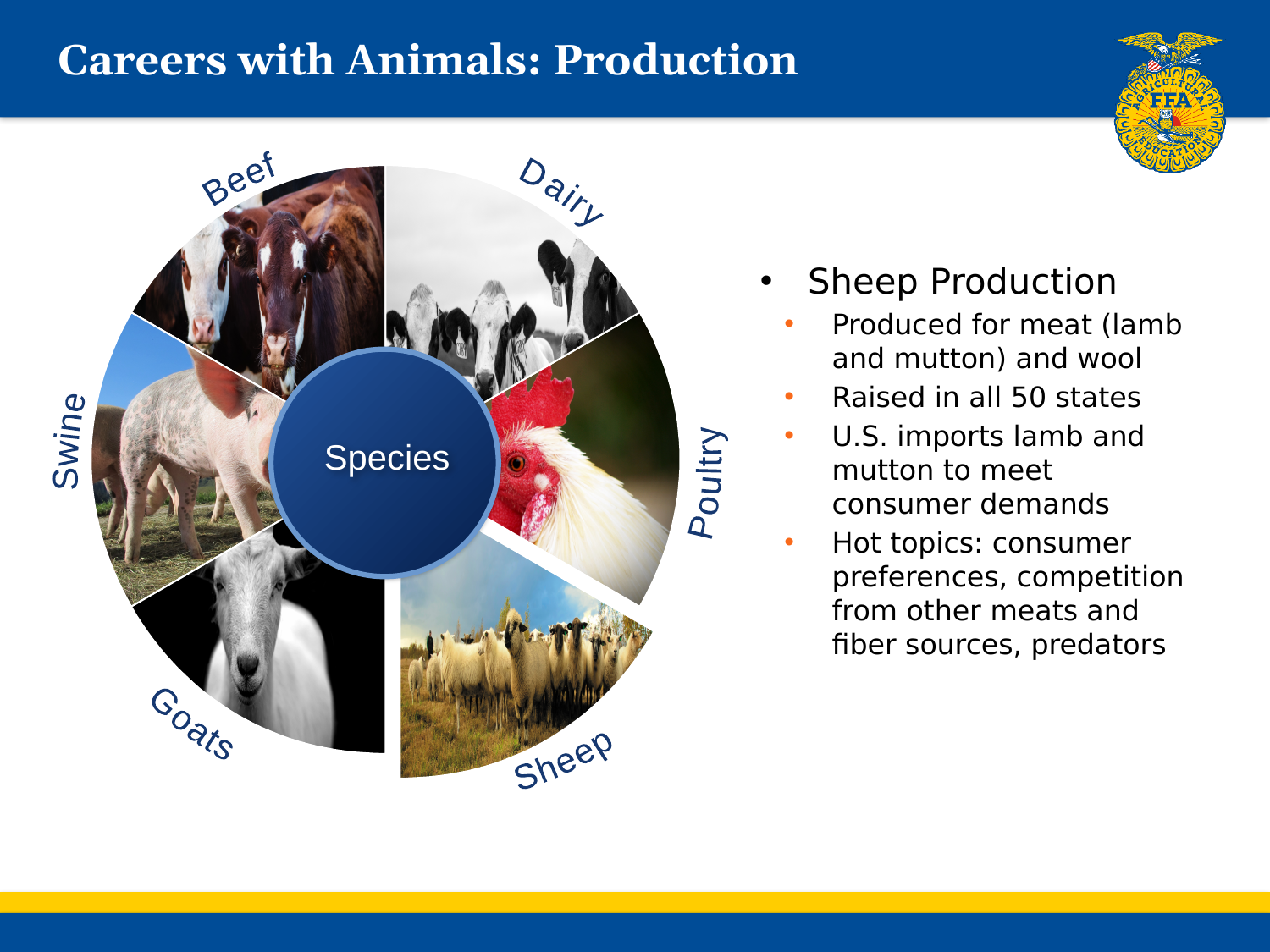

# Careers with Animals: Production

Beef
 Dairy

Species
Swine
Poultry
Goats
Sheep
Sheep Production
Produced for meat (lamb and mutton) and wool
Raised in all 50 states
U.S. imports lamb and mutton to meet consumer demands
Hot topics: consumer preferences, competition from other meats and fiber sources, predators